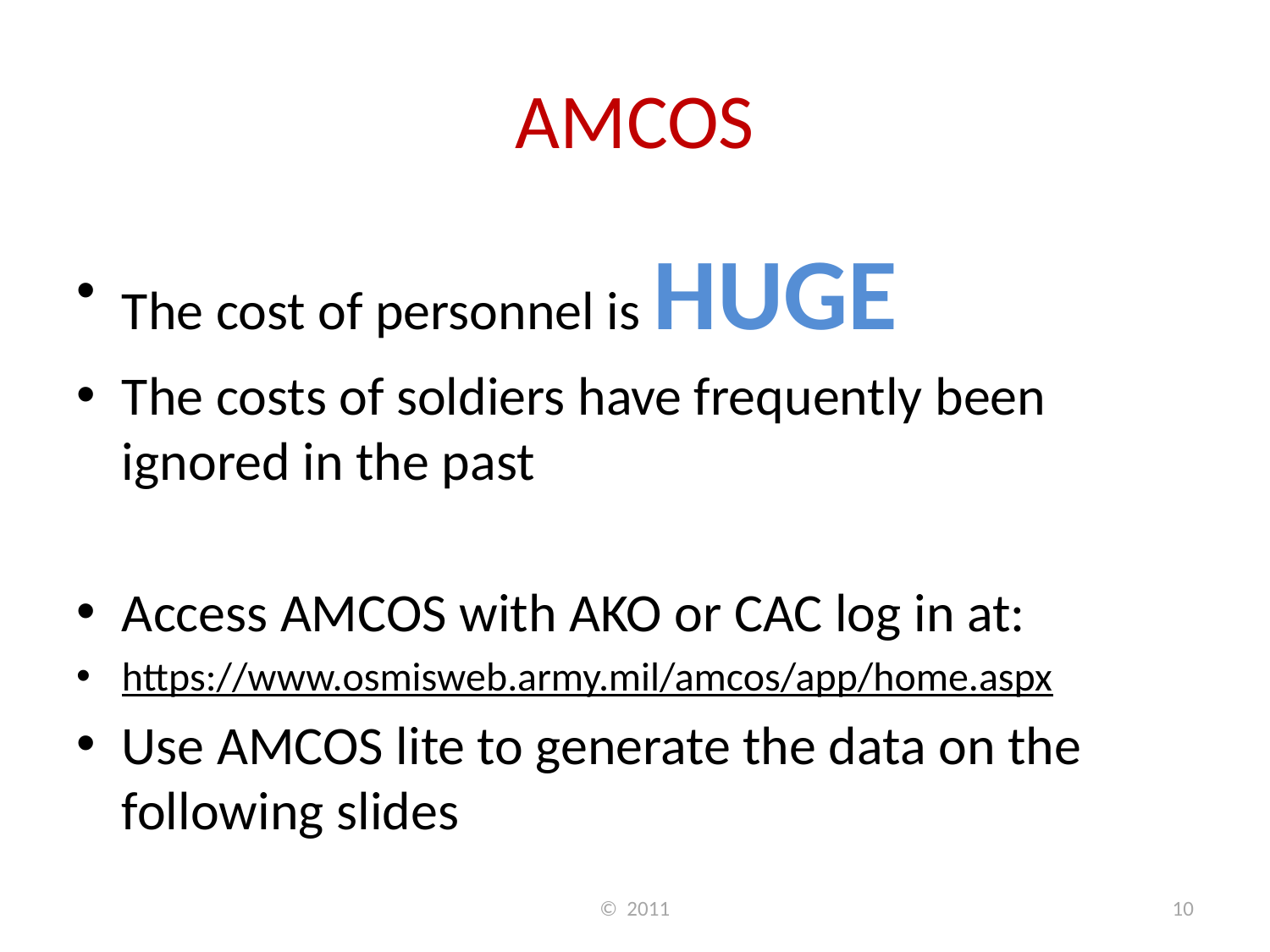

# AMCOS
The cost of personnel is HUGE
The costs of soldiers have frequently been ignored in the past

Access AMCOS with AKO or CAC log in at:
https://www.osmisweb.army.mil/amcos/app/home.aspx
Use AMCOS lite to generate the data on the following slides
©  2011
10